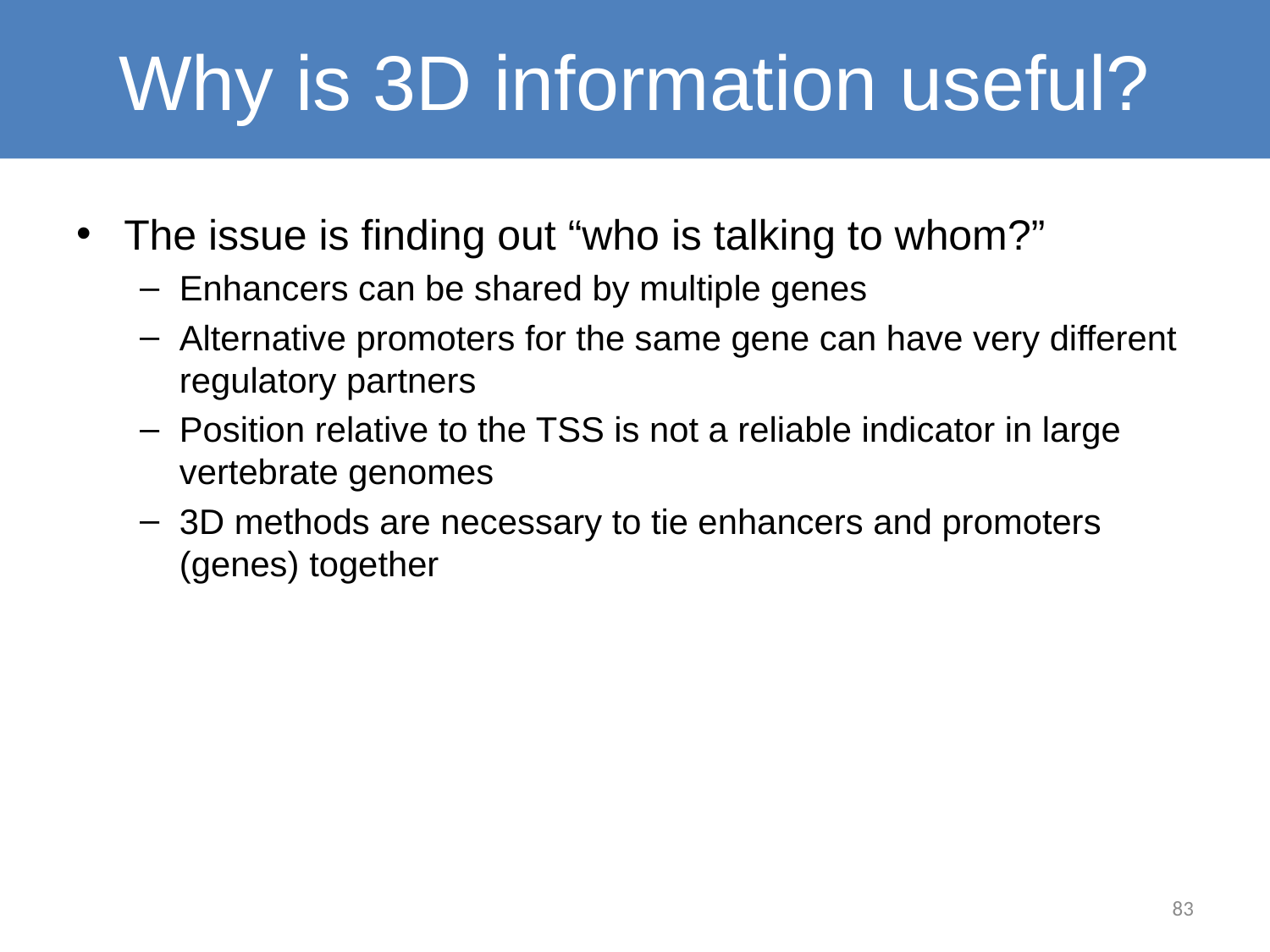

# Why is 3D information useful?
The issue is finding out “who is talking to whom?”
Enhancers can be shared by multiple genes
Alternative promoters for the same gene can have very different regulatory partners
Position relative to the TSS is not a reliable indicator in large vertebrate genomes
3D methods are necessary to tie enhancers and promoters (genes) together
83